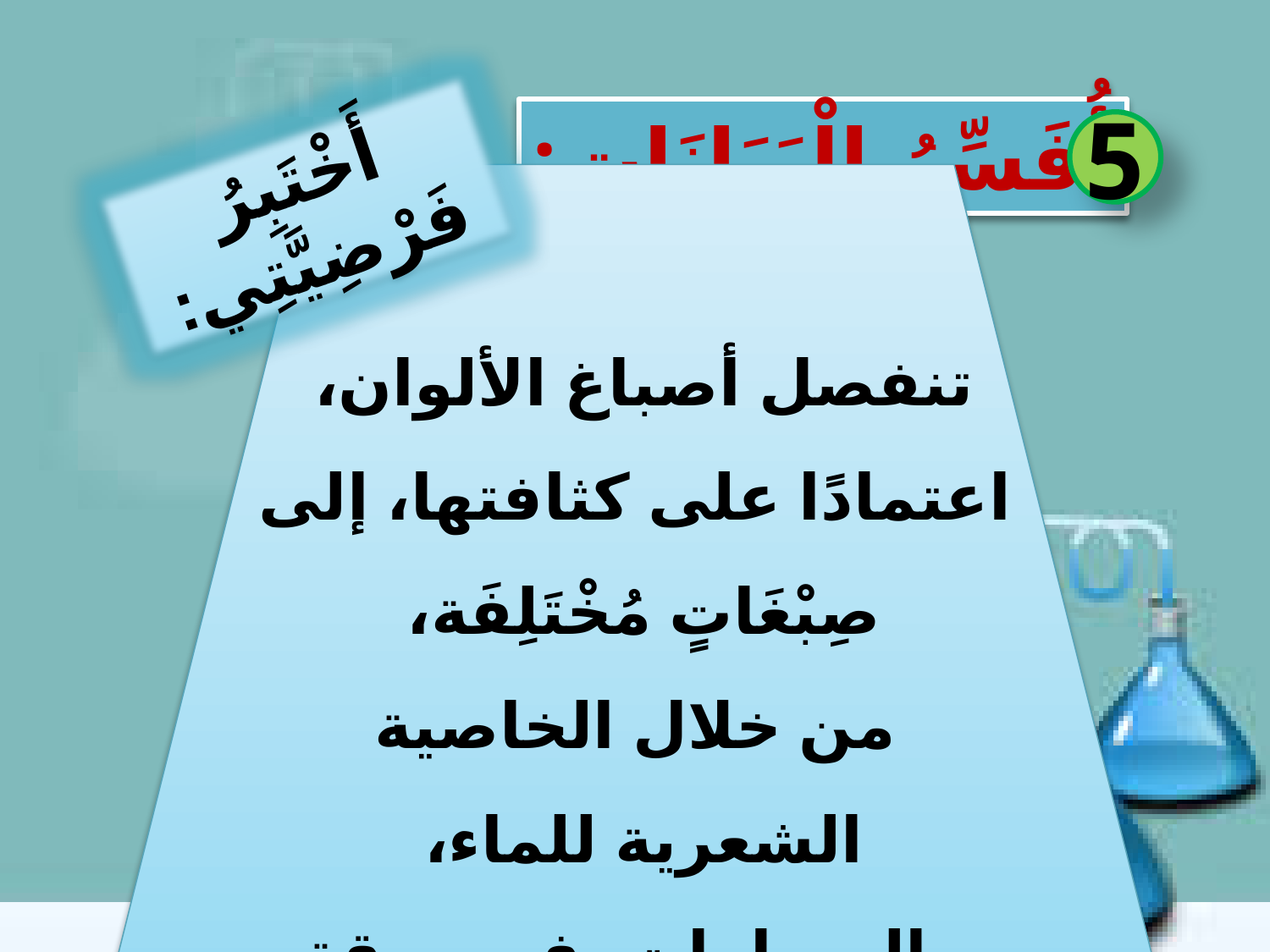

أُفَسِّرُ الْبَيَانَاتِ:
5
أَخْتَبِرُ فَرْضِيَّتِي:
تنفصل أصباغ الألوان،
اعتمادًا على كثافتها، إلى صِبْغَاتٍ مُخْتَلِفَة،
من خلال الخاصية الشعرية للماء،
والمسامات، في ورقة الترشيح.